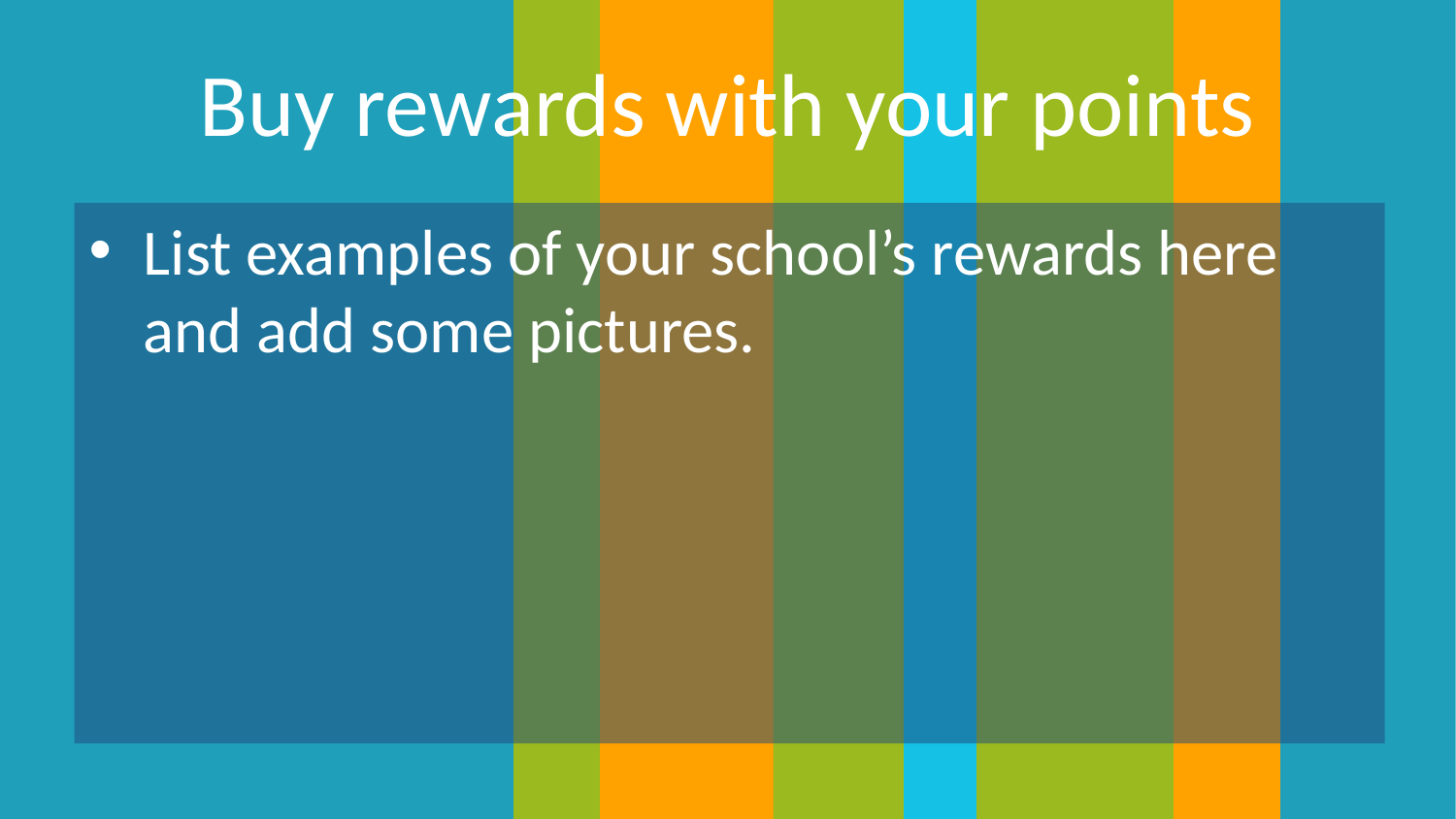

# Buy rewards with your points
List examples of your school’s rewards here and add some pictures.